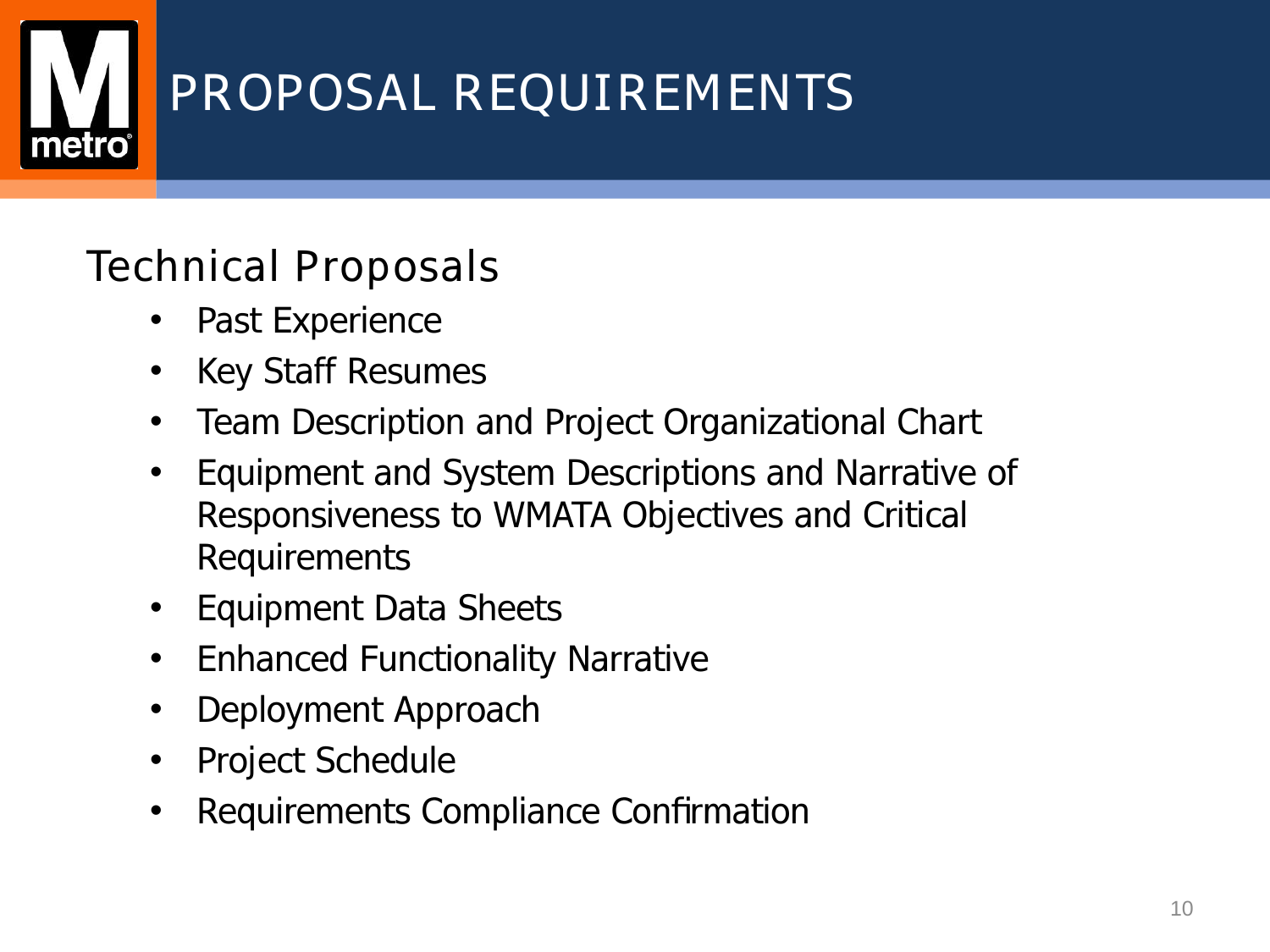

PROPOSAL REQUIREMENTS
Technical Proposals
Past Experience
Key Staff Resumes
Team Description and Project Organizational Chart
Equipment and System Descriptions and Narrative of Responsiveness to WMATA Objectives and Critical Requirements
Equipment Data Sheets
Enhanced Functionality Narrative
Deployment Approach
Project Schedule
Requirements Compliance Confirmation

10